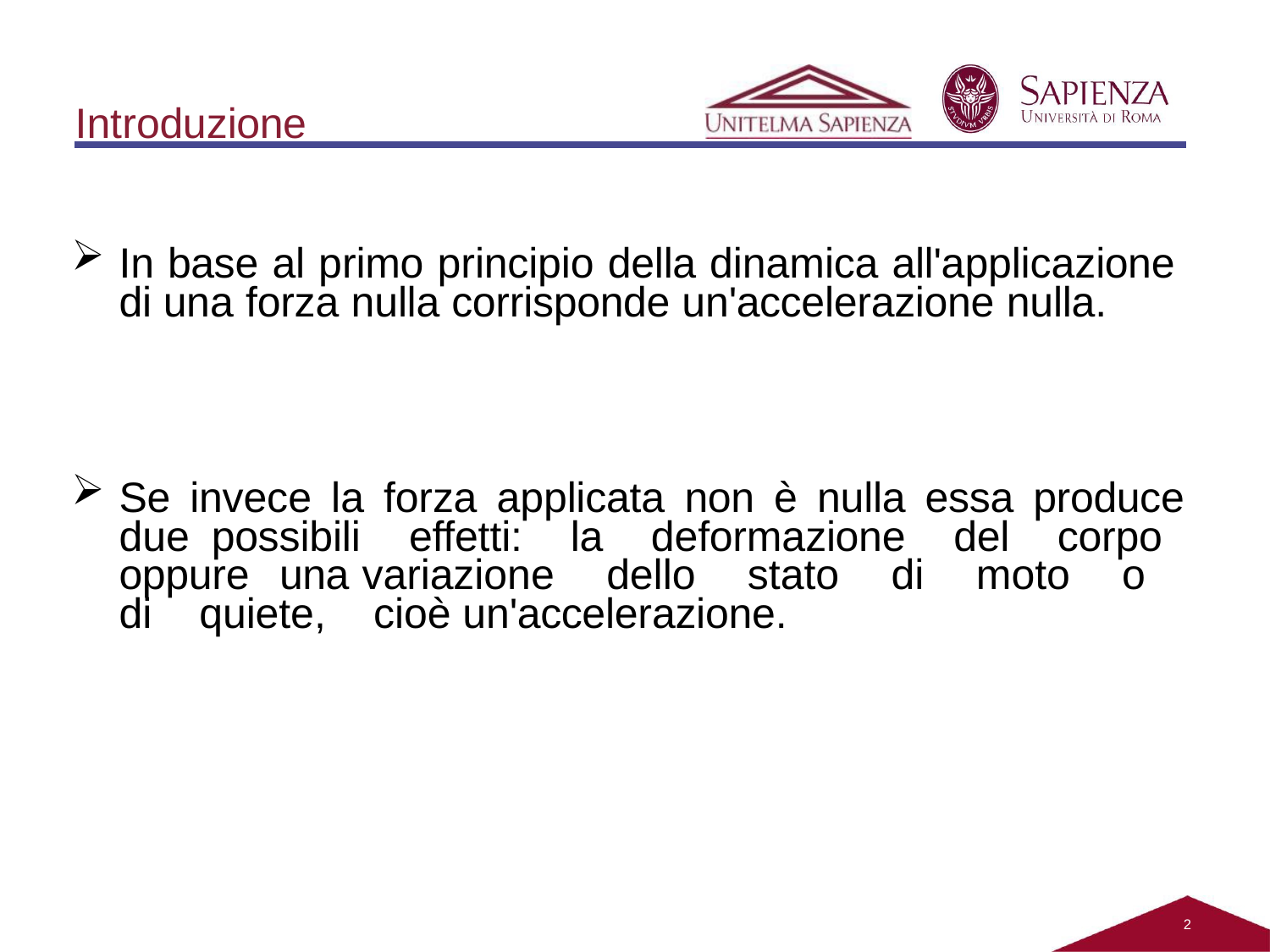

# Introduzione
In base al primo principio della dinamica all'applicazione di una forza nulla corrisponde un'accelerazione nulla.
Se invece la forza applicata non è nulla essa produce due possibili  effetti:  la  deformazione  del  corpo  oppure  una variazione    dello    stato    di    moto    o    di    quiete,    cioè un'accelerazione.
2